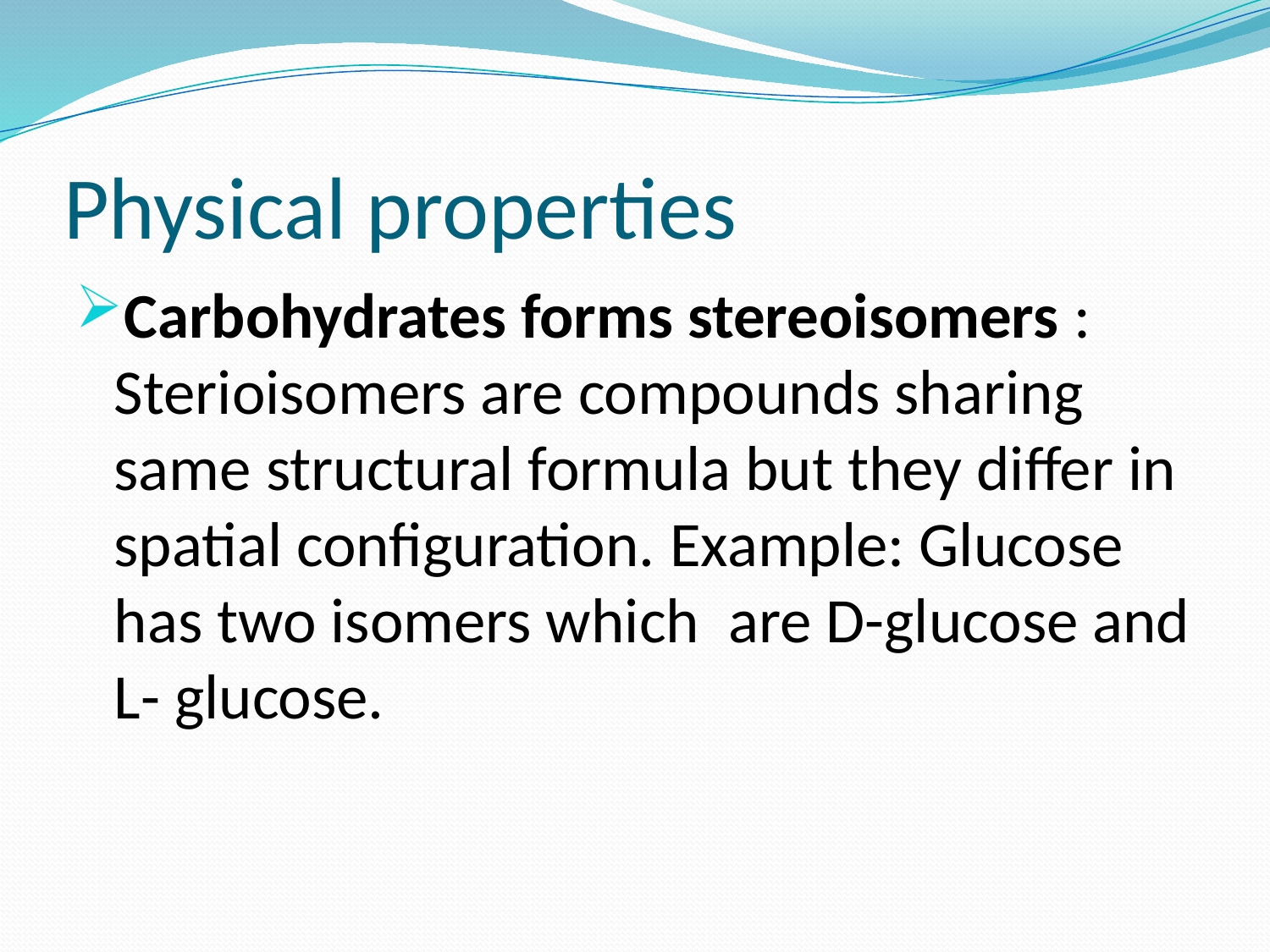

# Physical properties
Carbohydrates forms stereoisomers : Sterioisomers are compounds sharing same structural formula but they differ in spatial configuration. Example: Glucose has two isomers which  are D-glucose and L- glucose.